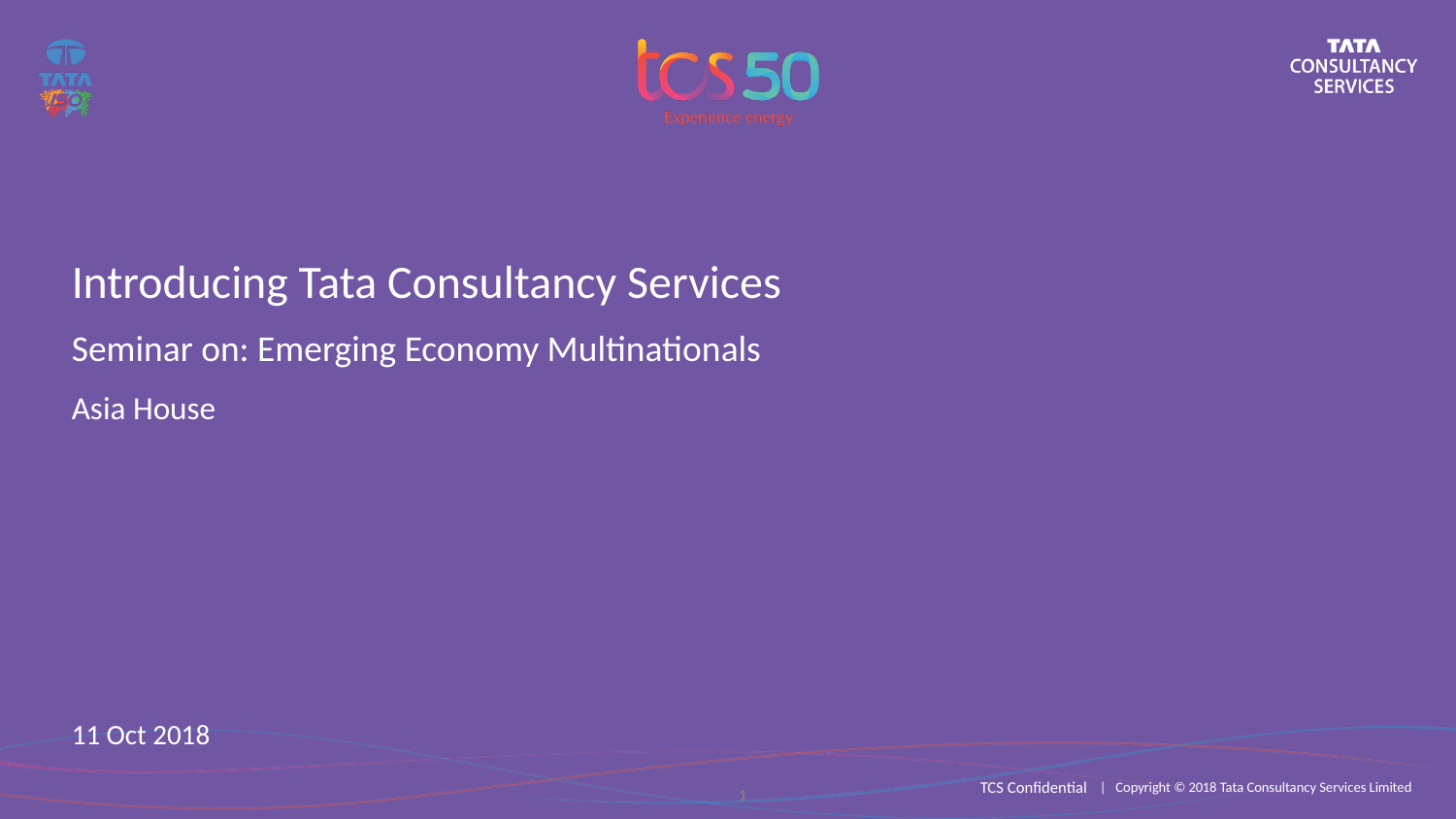

# Introducing Tata Consultancy Services
Seminar on: Emerging Economy Multinationals
Asia House
11 Oct 2018
TCS Confidential